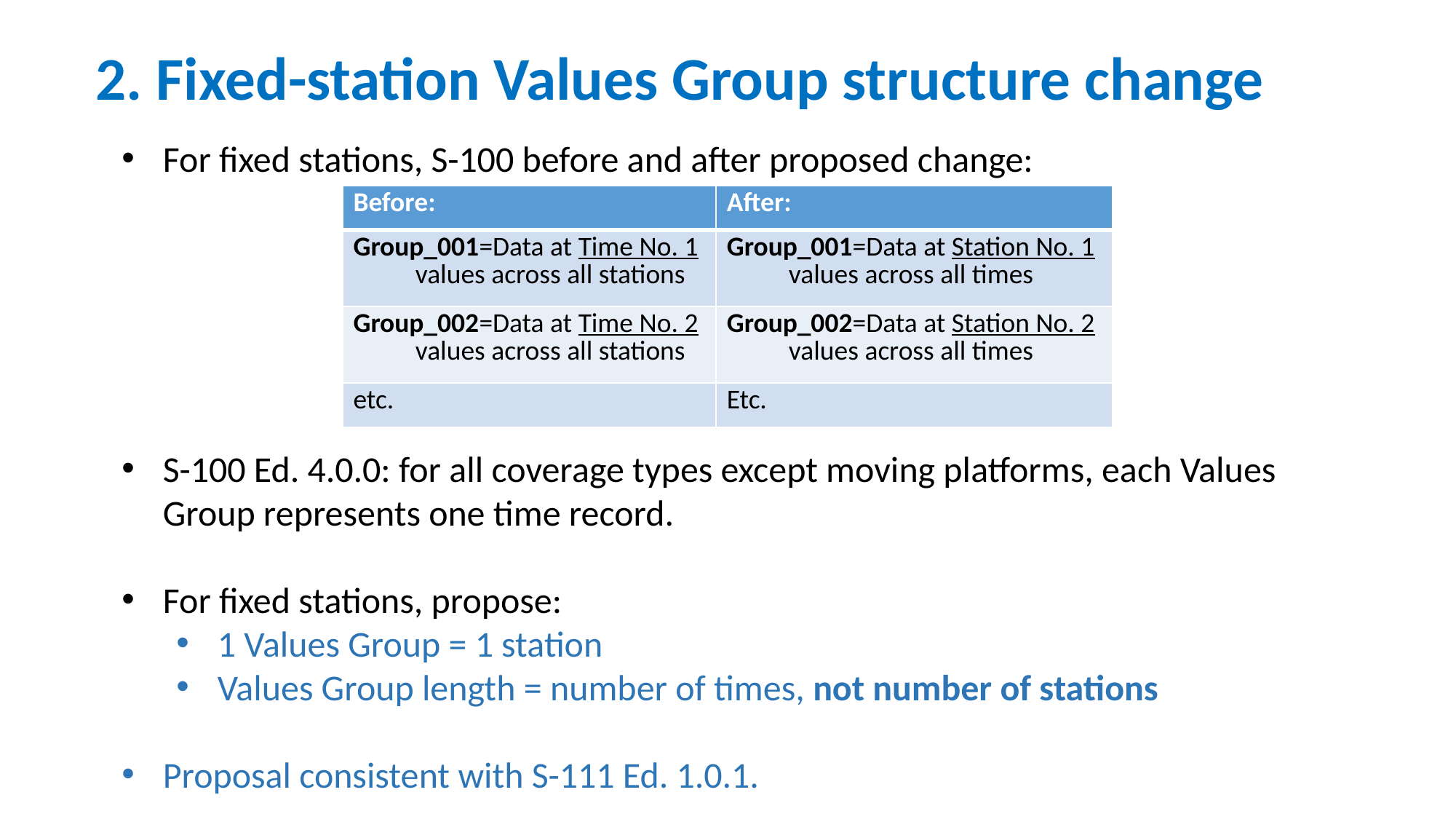

# 2. Fixed-station Values Group structure change
For fixed stations, S-100 before and after proposed change:
| Before: | After: |
| --- | --- |
| Group\_001=Data at Time No. 1 values across all stations | Group\_001=Data at Station No. 1 values across all times |
| Group\_002=Data at Time No. 2 values across all stations | Group\_002=Data at Station No. 2 values across all times |
| etc. | Etc. |
S-100 Ed. 4.0.0: for all coverage types except moving platforms, each Values Group represents one time record.
For fixed stations, propose:
1 Values Group = 1 station
Values Group length = number of times, not number of stations
Proposal consistent with S-111 Ed. 1.0.1.